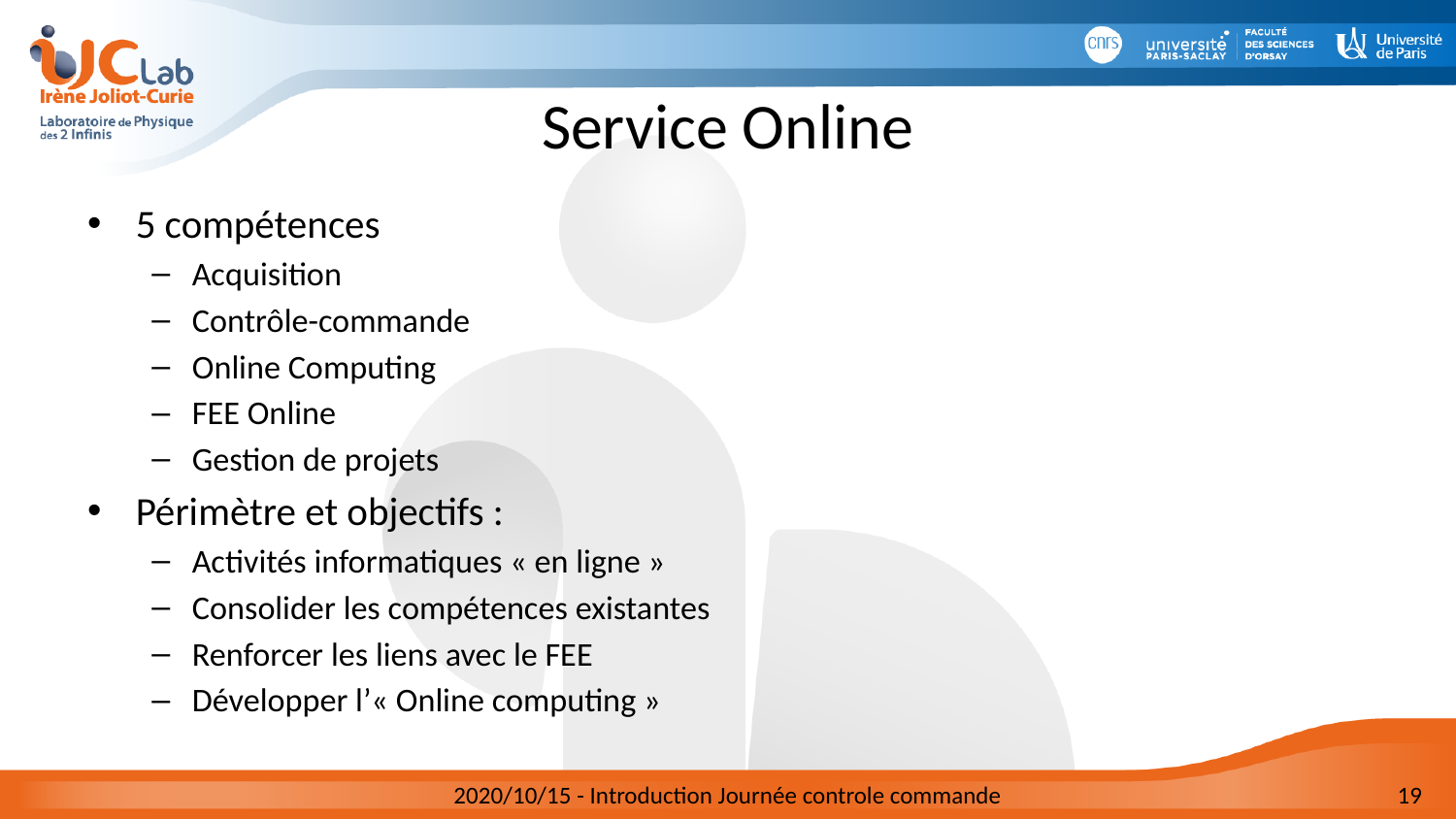

# Service Online
5 compétences
Acquisition
Contrôle-commande
Online Computing
FEE Online
Gestion de projets
Périmètre et objectifs :
Activités informatiques « en ligne »
Consolider les compétences existantes
Renforcer les liens avec le FEE
Développer l’« Online computing »
2020/10/15 - Introduction Journée controle commande
19